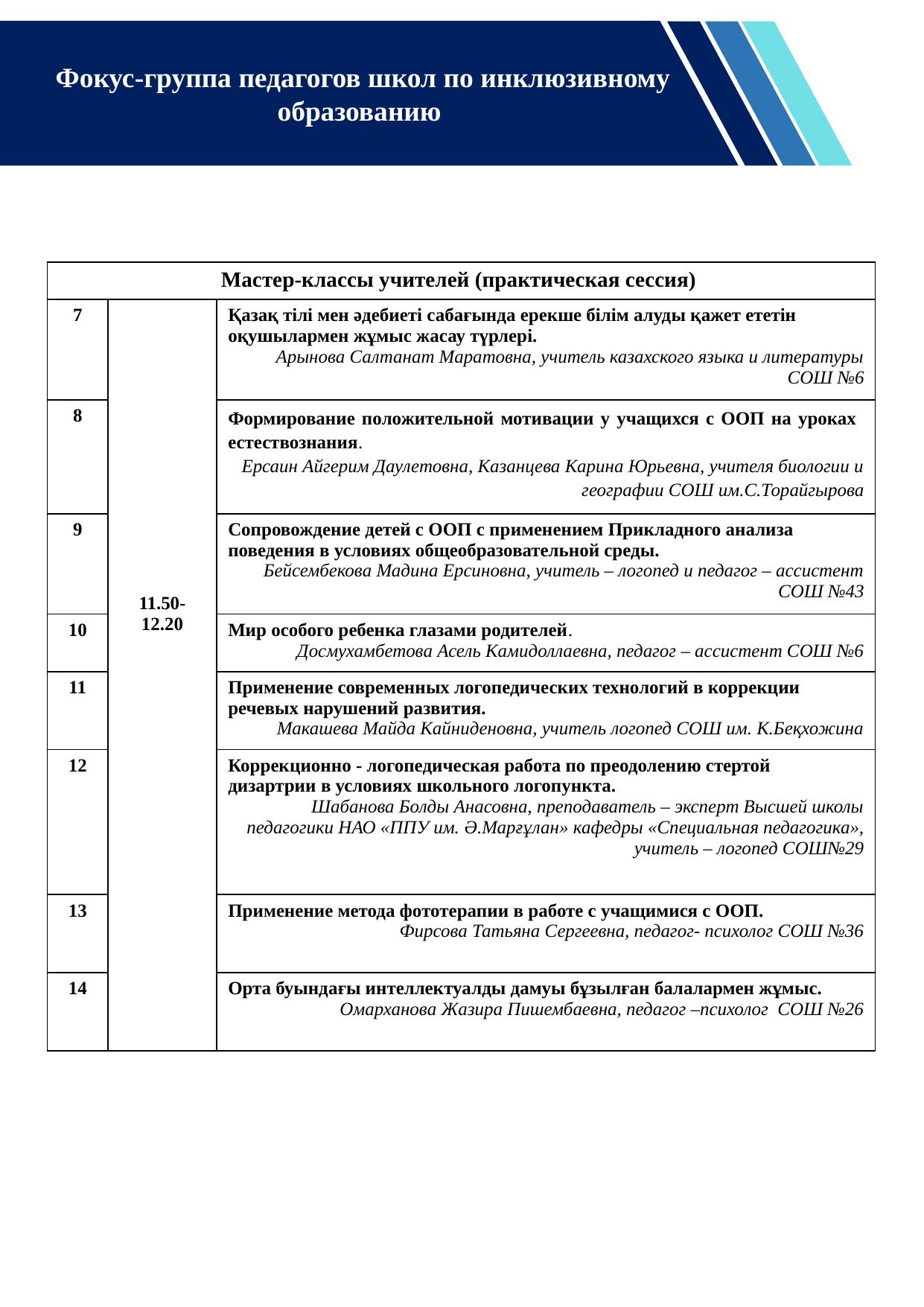

Фокус-группа педагогов школ по инклюзивному образованию
| Мастер-классы учителей (практическая сессия) |  |  |
| --- | --- | --- |
| 7 | 11.50-12.20 | Қазақ тілі мен әдебиеті сабағында ерекше білім алуды қажет ететін оқушылармен жұмыс жасау түрлері. Арынова Салтанат Маратовна, учитель казахского языка и литературы СОШ №6 |
| 8 |  | Формирование положительной мотивации у учащихся с ООП на уроках естествознания. Ерсаин Айгерим Даулетовна, Казанцева Карина Юрьевна, учителя биологии и географии СОШ им.С.Торайгырова |
| 9 |  | Сопровождение детей с ООП с применением Прикладного анализа поведения в условиях общеобразовательной среды. Бейсембекова Мадина Ерсиновна, учитель – логопед и педагог – ассистент СОШ №43 |
| 10 |  | Мир особого ребенка глазами родителей. Досмухамбетова Асель Камидоллаевна, педагог – ассистент СОШ №6 |
| 11 |  | Применение современных логопедических технологий в коррекции речевых нарушений развития. Макашева Майда Кайниденовна, учитель логопед СОШ им. К.Беқхожина |
| 12 |  | Коррекционно - логопедическая работа по преодолению стертой дизартрии в условиях школьного логопункта. Шабанова Болды Анасовна, преподаватель – эксперт Высшей школы педагогики НАО «ППУ им. Ә.Марғұлан» кафедры «Специальная педагогика», учитель – логопед СОШ№29 |
| 13 |  | Применение метода фототерапии в работе с учащимися с ООП. Фирсова Татьяна Сергеевна, педагог- психолог СОШ №36 |
| 14 |  | Орта буындағы интеллектуалды дамуы бұзылған балалармен жұмыс. Омарханова Жазира Пишембаевна, педагог –психолог СОШ №26 |